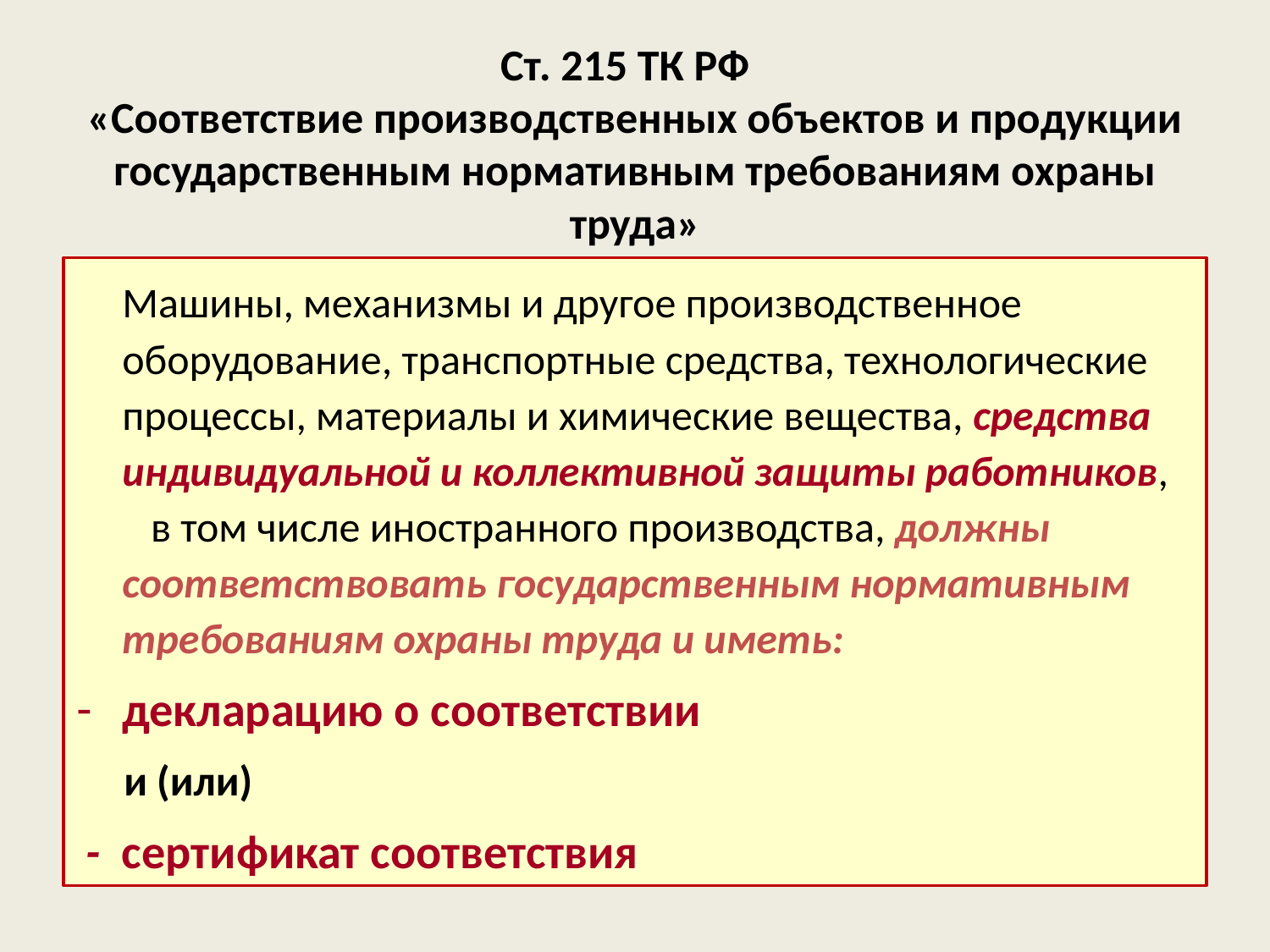

# Ст. 215 ТК РФ «Соответствие производственных объектов и продукции государственным нормативным требованиям охраны труда»
 		Машины, механизмы и другое производственное оборудование, транспортные средства, технологические процессы, материалы и химические вещества, средства индивидуальной и коллективной защиты работников,      в том числе иностранного производства, должны соответствовать государственным нормативным требованиям охраны труда и иметь:
декларацию о соответствии
     и (или)
 -  сертификат соответствия